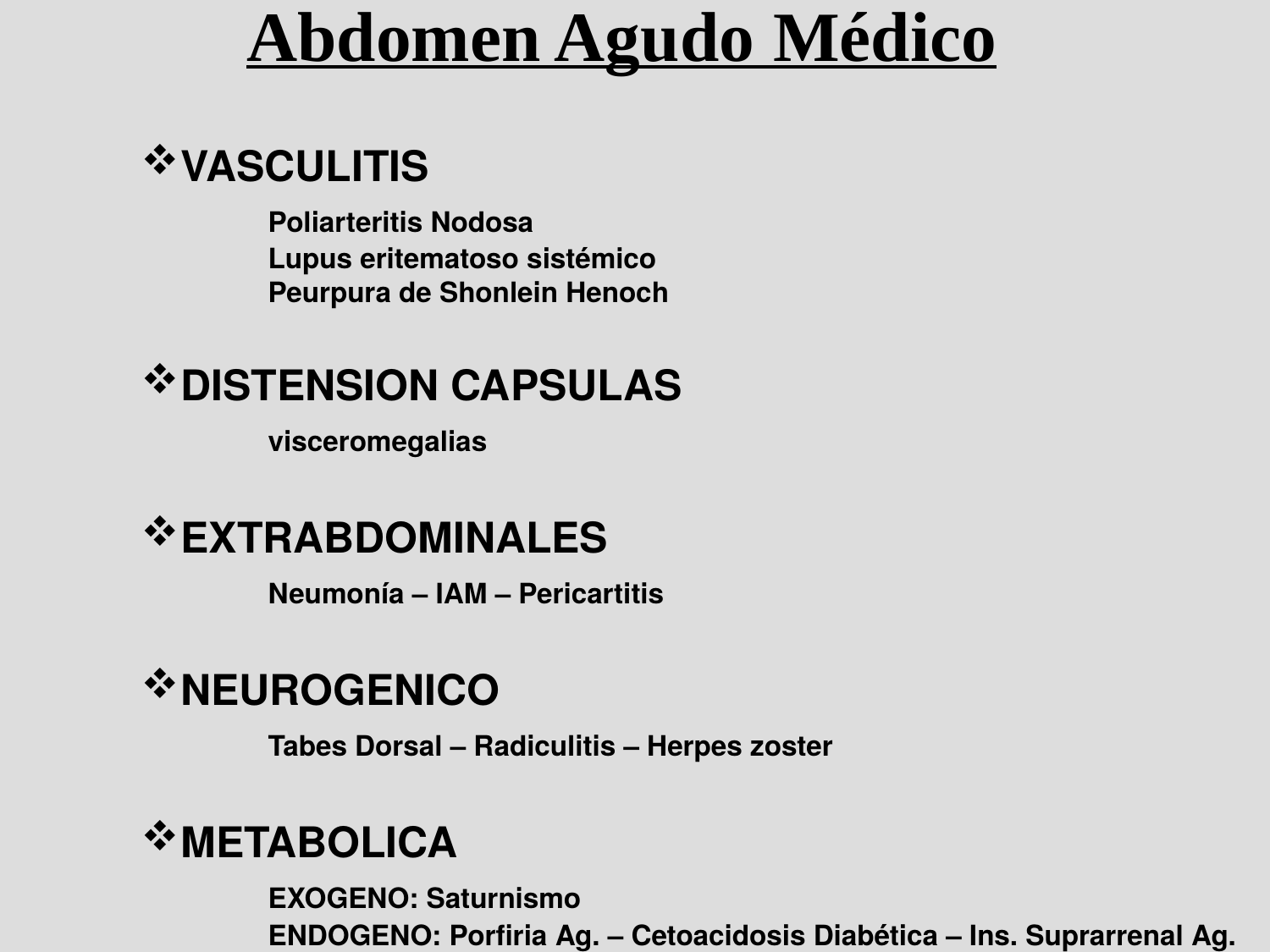

# Abdomen Agudo Médico
VASCULITIS
	Poliarteritis Nodosa
	Lupus eritematoso sistémico
	Peurpura de Shonlein Henoch

DISTENSION CAPSULAS
	visceromegalias

EXTRABDOMINALES
	Neumonía – IAM – Pericartitis

NEUROGENICO
	Tabes Dorsal – Radiculitis – Herpes zoster

METABOLICA
	EXOGENO: Saturnismo
	ENDOGENO: Porfiria Ag. – Cetoacidosis Diabética – Ins. Suprarrenal Ag.